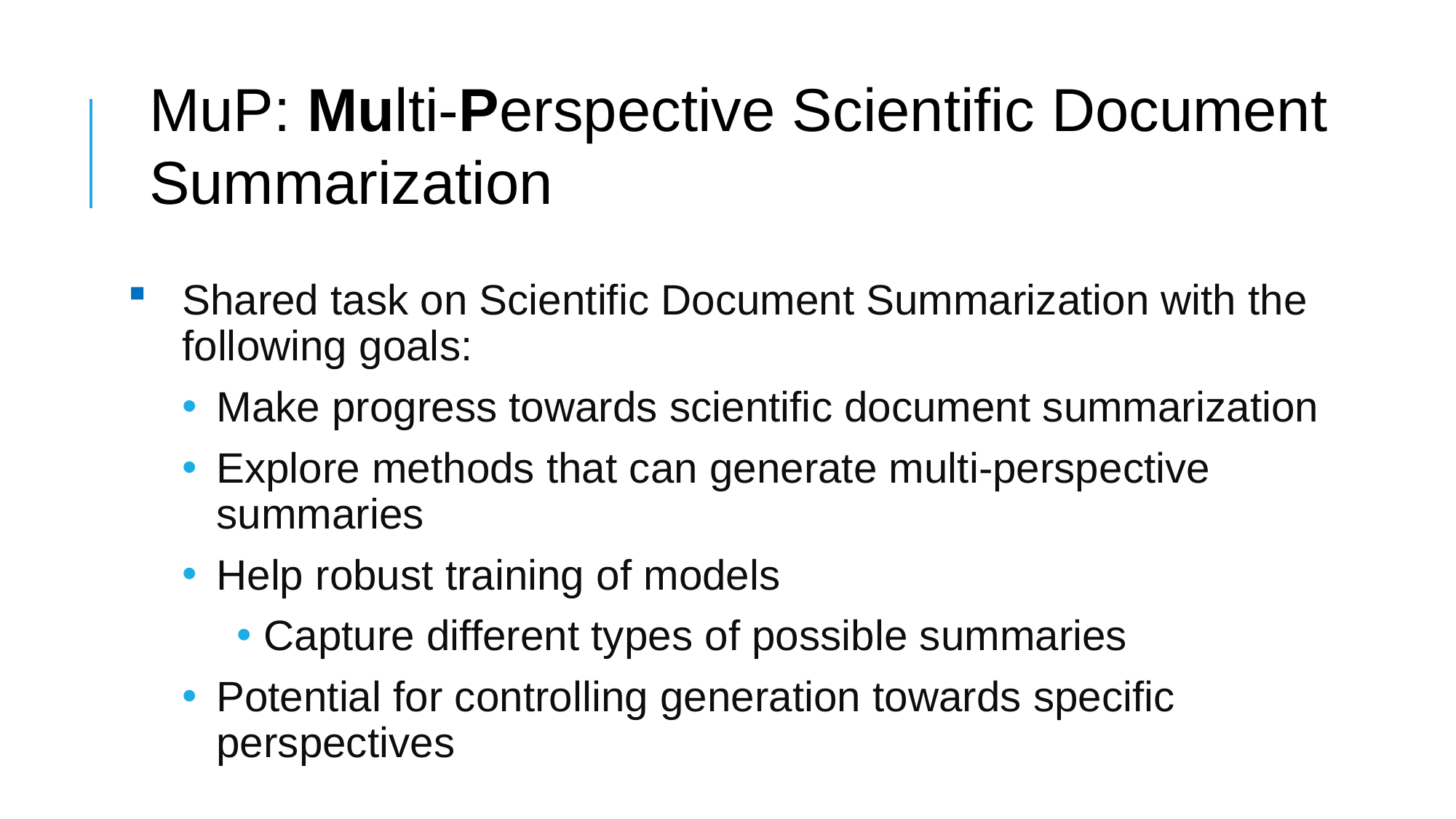

MuP: Multi-Perspective Scientific Document Summarization
Shared task on Scientific Document Summarization with the following goals:
Make progress towards scientific document summarization
Explore methods that can generate multi-perspective summaries
Help robust training of models
Capture different types of possible summaries
Potential for controlling generation towards specific perspectives